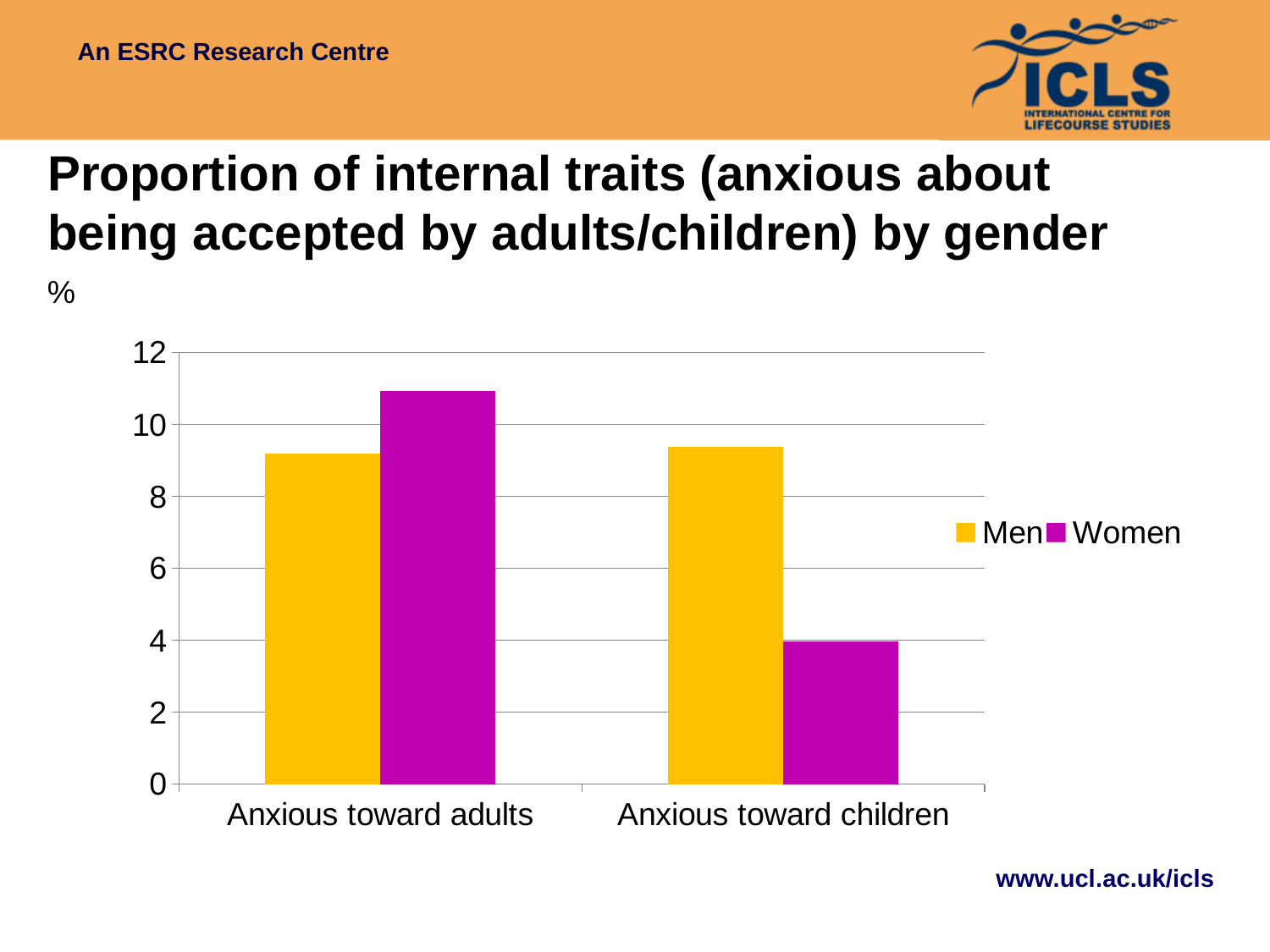

# Proportion of internal traits (anxious about being accepted by adults/children) by gender
%

### Chart

| Category | Men | Women |
|---|---|---|
| Anxious toward adults | 9.19 | 10.93 |
| Anxious toward children | 9.38 | 3.96 |
www.ucl.ac.uk/icls